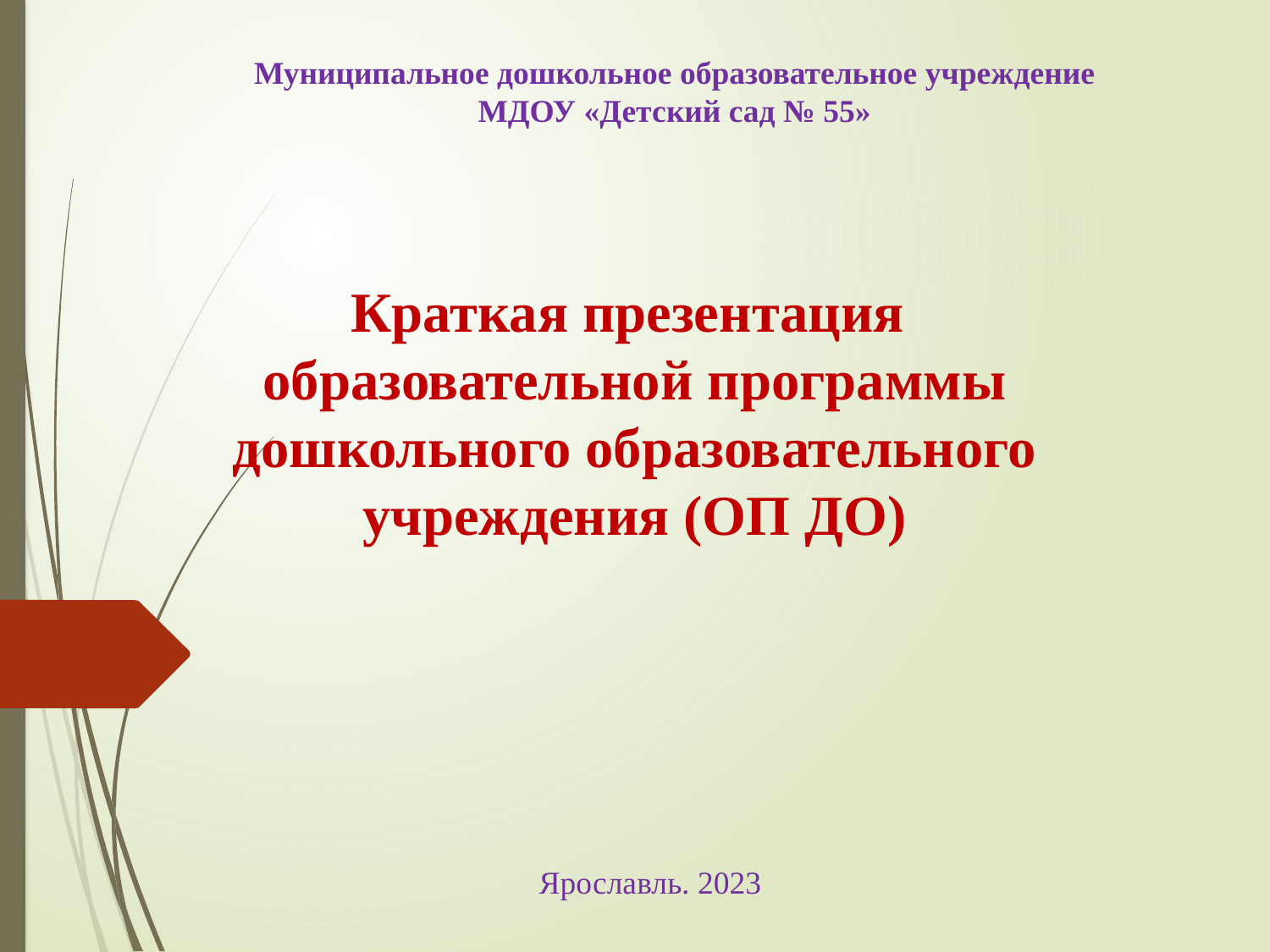

Муниципальное дошкольное образовательное учреждение
МДОУ «Детский сад № 55»
# Краткая презентация образовательной программы дошкольного образовательного учреждения (ОП ДО)
Ярославль. 2023